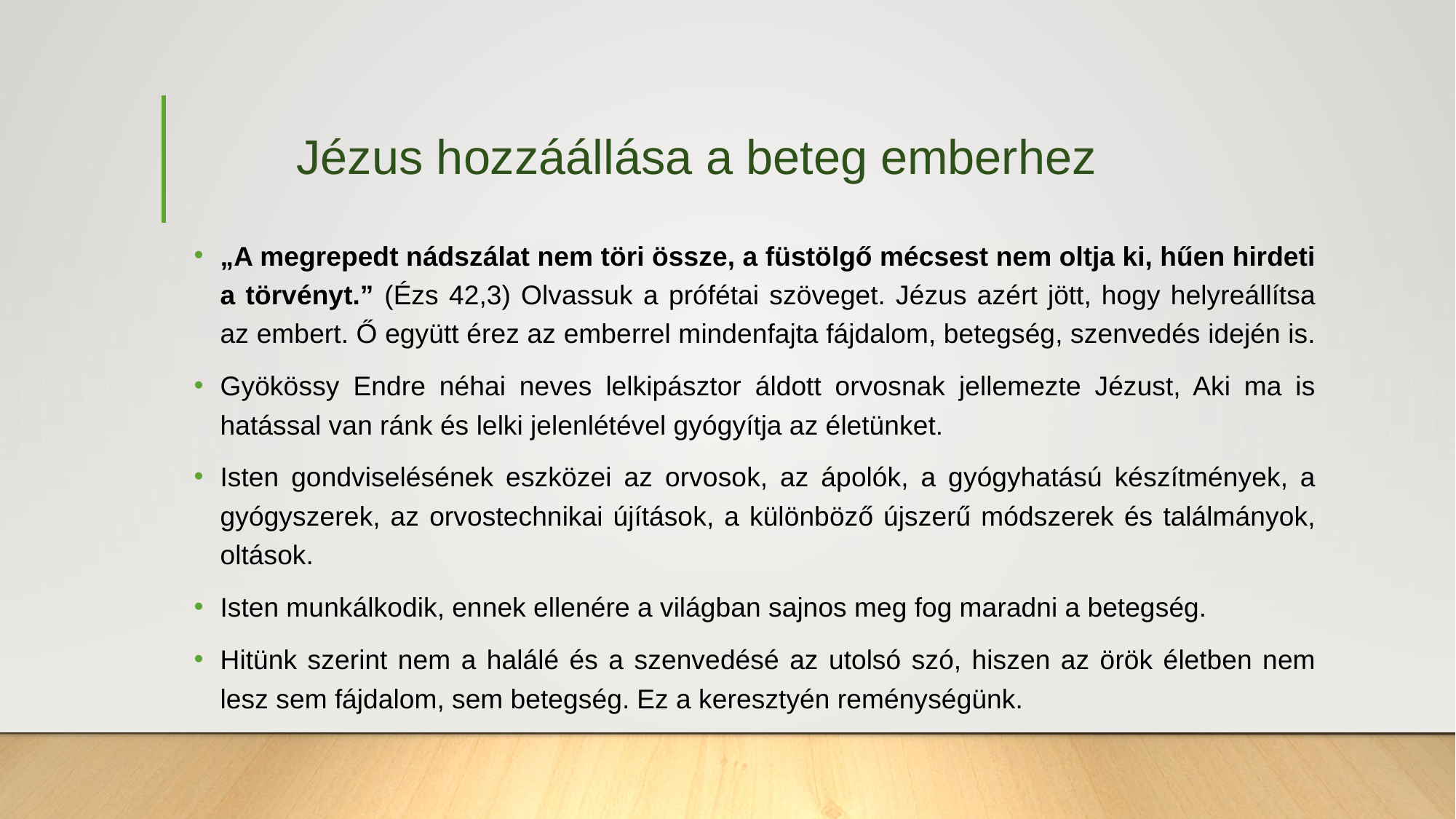

# Jézus hozzáállása a beteg emberhez
„A megrepedt nádszálat nem töri össze, a füstölgő mécsest nem oltja ki, hűen hirdeti a törvényt.” (Ézs 42,3) Olvassuk a prófétai szöveget. Jézus azért jött, hogy helyreállítsa az embert. Ő együtt érez az emberrel mindenfajta fájdalom, betegség, szenvedés idején is.
Gyökössy Endre néhai neves lelkipásztor áldott orvosnak jellemezte Jézust, Aki ma is hatással van ránk és lelki jelenlétével gyógyítja az életünket.
Isten gondviselésének eszközei az orvosok, az ápolók, a gyógyhatású készítmények, a gyógyszerek, az orvostechnikai újítások, a különböző újszerű módszerek és találmányok, oltások.
Isten munkálkodik, ennek ellenére a világban sajnos meg fog maradni a betegség.
Hitünk szerint nem a halálé és a szenvedésé az utolsó szó, hiszen az örök életben nem lesz sem fájdalom, sem betegség. Ez a keresztyén reménységünk.